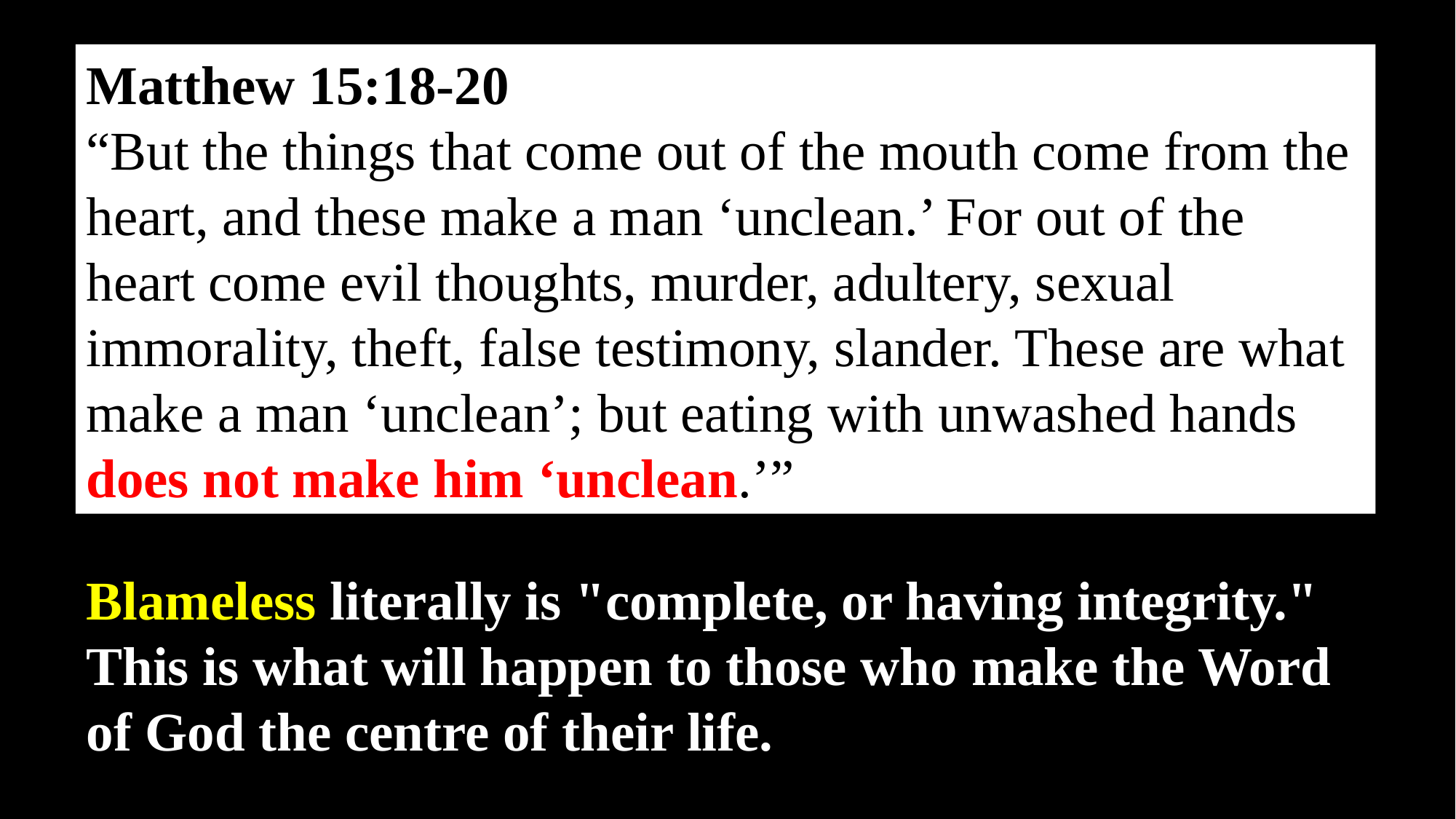

Matthew 15:18-20
“But the things that come out of the mouth come from the heart, and these make a man ‘unclean.’ For out of the heart come evil thoughts, murder, adultery, sexual immorality, theft, false testimony, slander. These are what make a man ‘unclean’; but eating with unwashed hands does not make him ‘unclean.’”
Blameless literally is "complete, or having integrity." This is what will happen to those who make the Word of God the centre of their life.